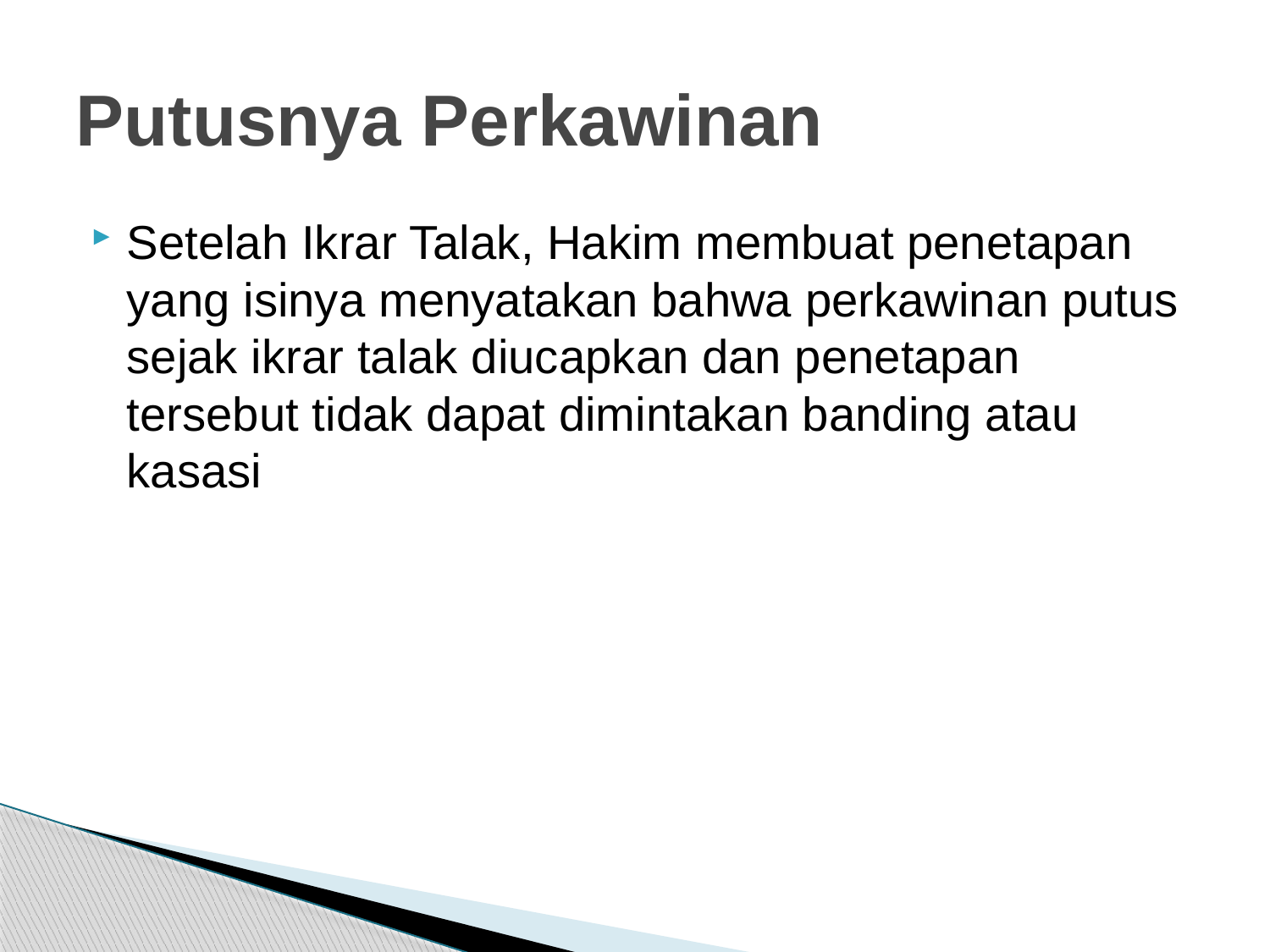

# Putusnya Perkawinan
Setelah Ikrar Talak, Hakim membuat penetapan yang isinya menyatakan bahwa perkawinan putus sejak ikrar talak diucapkan dan penetapan tersebut tidak dapat dimintakan banding atau kasasi